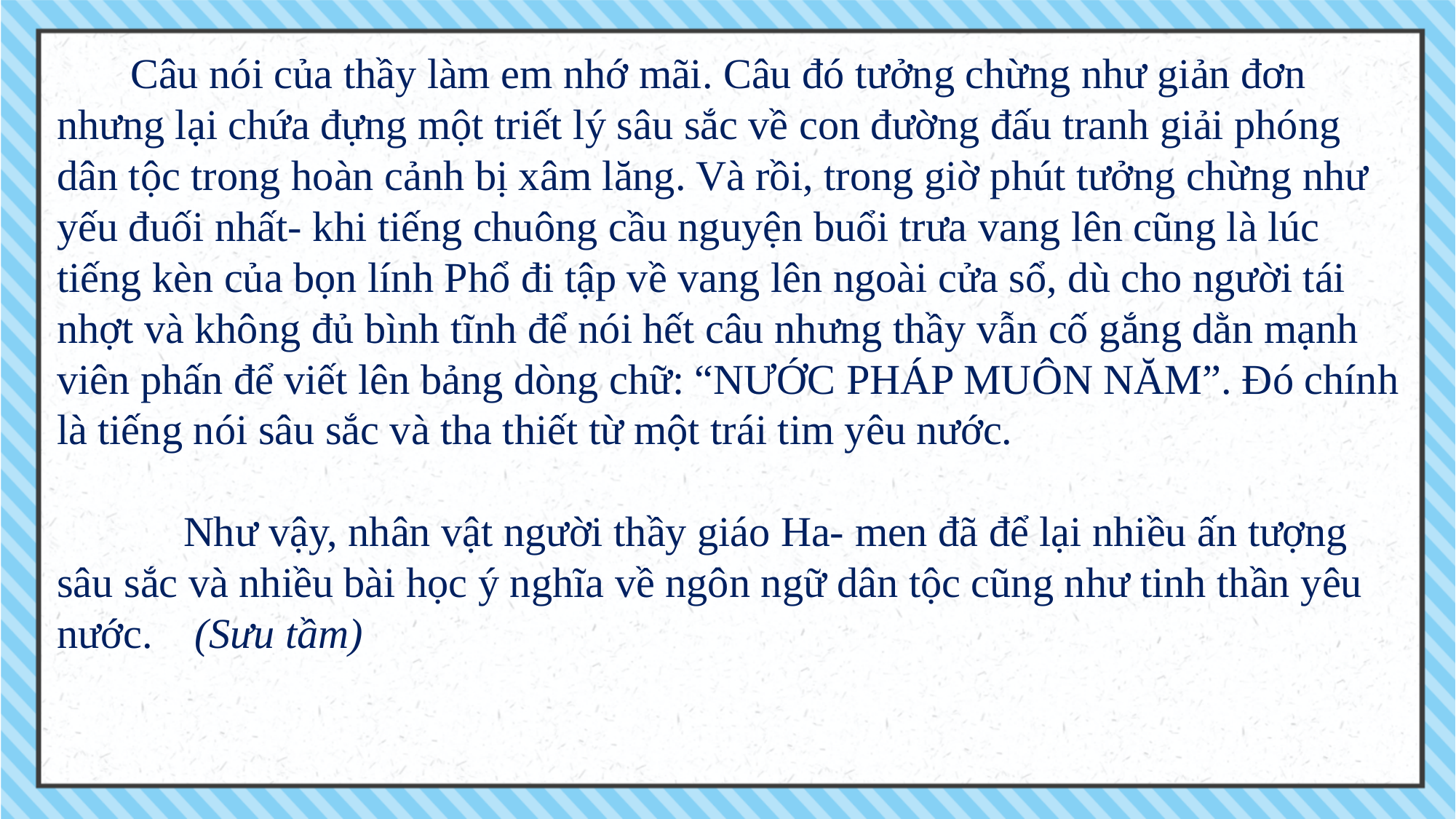

Câu nói của thầy làm em nhớ mãi. Câu đó tưởng chừng như giản đơn nhưng lại chứa đựng một triết lý sâu sắc về con đường đấu tranh giải phóng dân tộc trong hoàn cảnh bị xâm lăng. Và rồi, trong giờ phút tưởng chừng như yếu đuối nhất- khi tiếng chuông cầu nguyện buổi trưa vang lên cũng là lúc tiếng kèn của bọn lính Phổ đi tập về vang lên ngoài cửa sổ, dù cho người tái nhợt và không đủ bình tĩnh để nói hết câu nhưng thầy vẫn cố gắng dằn mạnh viên phấn để viết lên bảng dòng chữ: “NƯỚC PHÁP MUÔN NĂM”. Đó chính là tiếng nói sâu sắc và tha thiết từ một trái tim yêu nước.

            Như vậy, nhân vật người thầy giáo Ha- men đã để lại nhiều ấn tượng sâu sắc và nhiều bài học ý nghĩa về ngôn ngữ dân tộc cũng như tinh thần yêu nước.    (Sưu tầm)